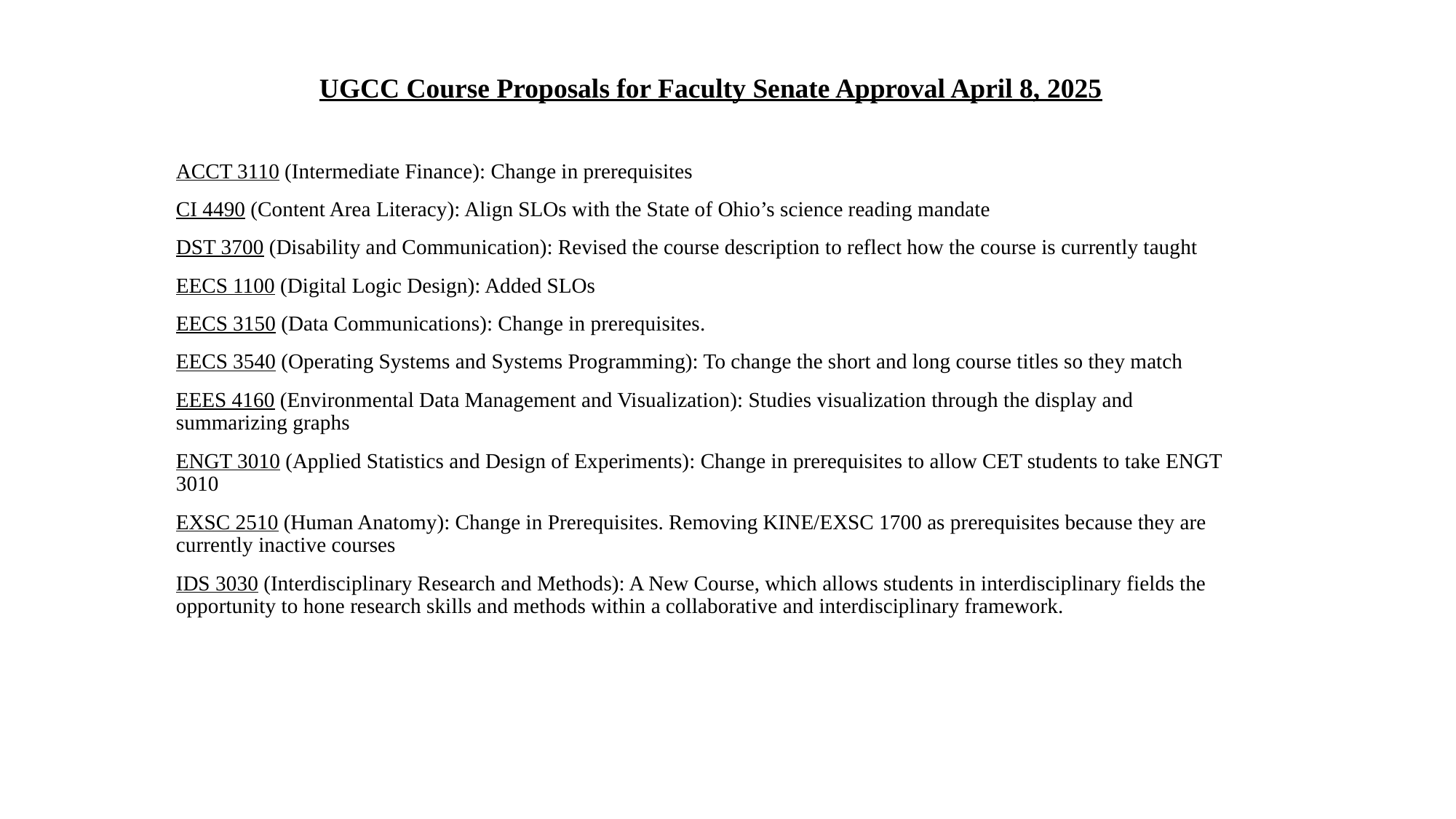

# UGCC Course Proposals for Faculty Senate Approval April 8, 2025
ACCT 3110 (Intermediate Finance): Change in prerequisites
CI 4490 (Content Area Literacy): Align SLOs with the State of Ohio’s science reading mandate
DST 3700 (Disability and Communication): Revised the course description to reflect how the course is currently taught
EECS 1100 (Digital Logic Design): Added SLOs
EECS 3150 (Data Communications): Change in prerequisites.
EECS 3540 (Operating Systems and Systems Programming): To change the short and long course titles so they match
EEES 4160 (Environmental Data Management and Visualization): Studies visualization through the display and summarizing graphs
ENGT 3010 (Applied Statistics and Design of Experiments): Change in prerequisites to allow CET students to take ENGT 3010
EXSC 2510 (Human Anatomy): Change in Prerequisites. Removing KINE/EXSC 1700 as prerequisites because they are currently inactive courses
IDS 3030 (Interdisciplinary Research and Methods): A New Course, which allows students in interdisciplinary fields the opportunity to hone research skills and methods within a collaborative and interdisciplinary framework.